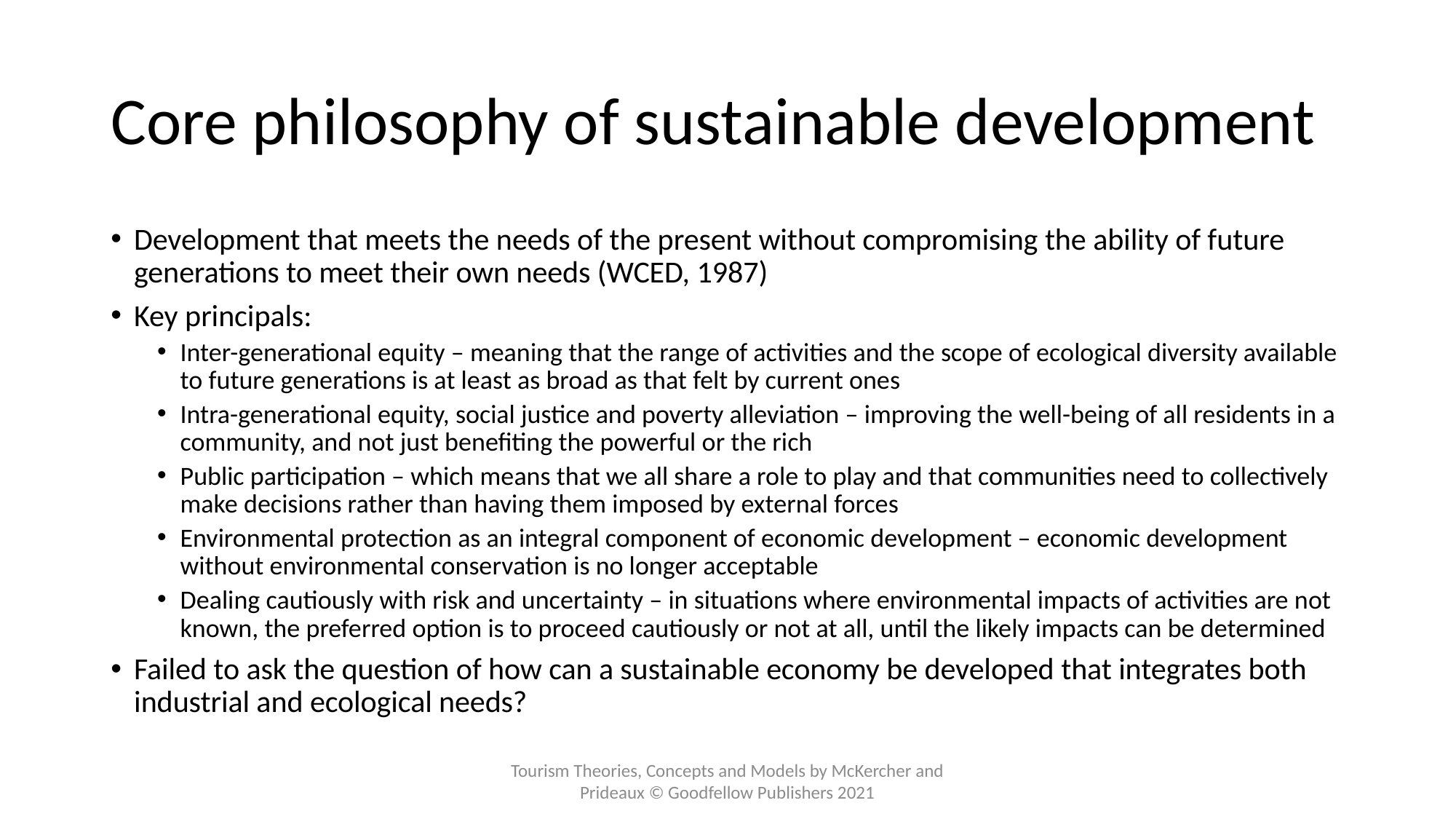

# Core philosophy of sustainable development
Development that meets the needs of the present without compromising the ability of future generations to meet their own needs (WCED, 1987)
Key principals:
Inter-generational equity – meaning that the range of activities and the scope of ecological diversity available to future generations is at least as broad as that felt by current ones
Intra-generational equity, social justice and poverty alleviation – improving the well-being of all residents in a community, and not just benefiting the powerful or the rich
Public participation – which means that we all share a role to play and that communities need to collectively make decisions rather than having them imposed by external forces
Environmental protection as an integral component of economic development – economic development without environmental conservation is no longer acceptable
Dealing cautiously with risk and uncertainty – in situations where environmental impacts of activities are not known, the preferred option is to proceed cautiously or not at all, until the likely impacts can be determined
Failed to ask the question of how can a sustainable economy be developed that integrates both industrial and ecological needs?
Tourism Theories, Concepts and Models by McKercher and Prideaux © Goodfellow Publishers 2021